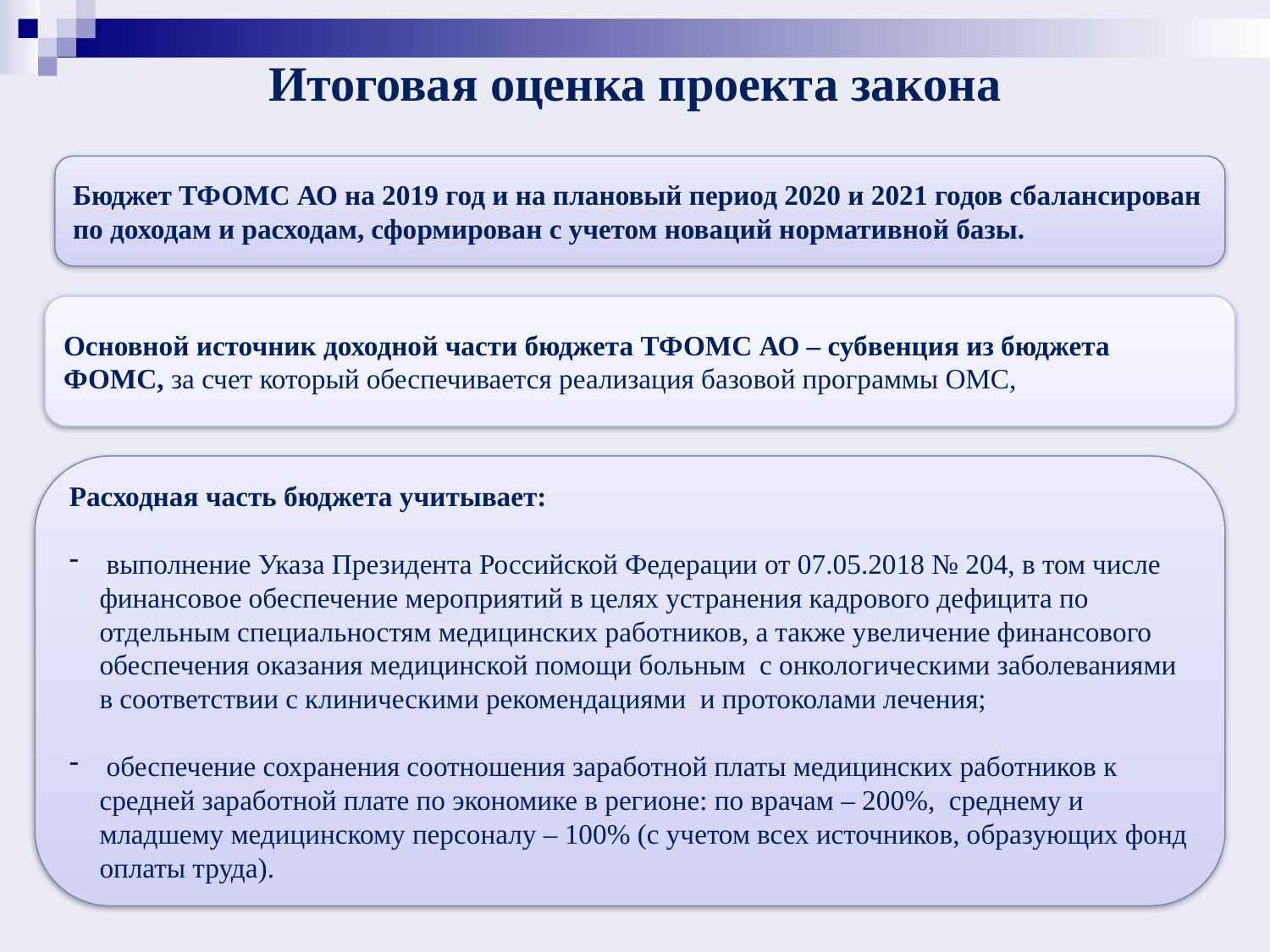

# Итоговая оценка проекта закона
Бюджет ТФОМС АО на 2019 год и на плановый период 2020 и 2021 годов сбалансирован по доходам и расходам, сформирован с учетом новаций нормативной базы.
Основной источник доходной части бюджета ТФОМС АО – субвенция из бюджета ФОМС, за счет который обеспечивается реализация базовой программы ОМС,
Расходная часть бюджета учитывает:

 выполнение Указа Президента Российской Федерации от 07.05.2018 № 204, в том числе финансовое обеспечение мероприятий в целях устранения кадрового дефицита по отдельным специальностям медицинских работников, а также увеличение финансового обеспечения оказания медицинской помощи больным  с онкологическими заболеваниями в соответствии с клиническими рекомендациями  и протоколами лечения;

 обеспечение сохранения соотношения заработной платы медицинских работников к средней заработной плате по экономике в регионе: по врачам – 200%,  среднему и младшему медицинскому персоналу – 100% (с учетом всех источников, образующих фонд оплаты труда).